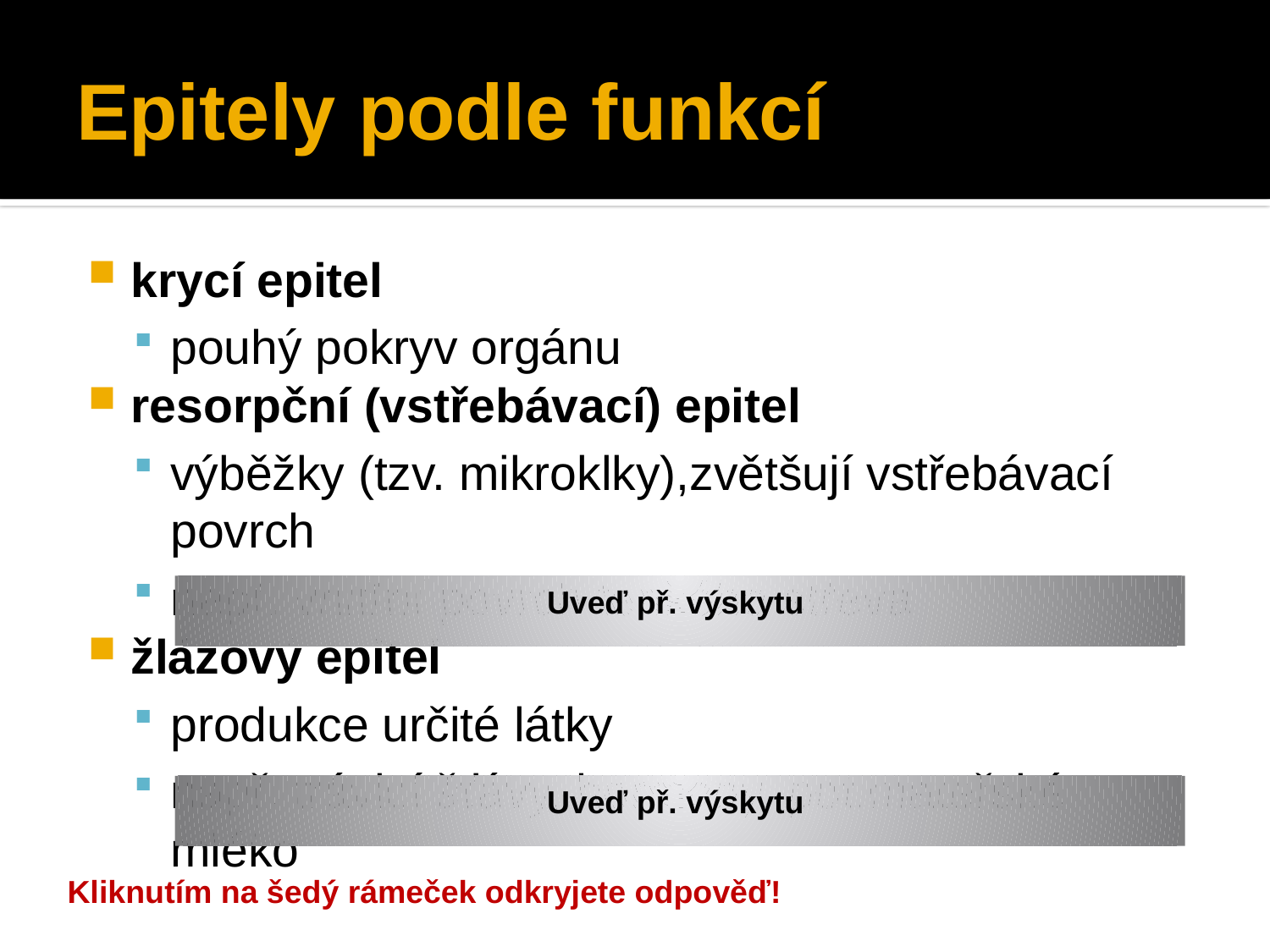

# Epitely podle funkcí
krycí epitel
pouhý pokryv orgánu
resorpční (vstřebávací) epitel
výběžky (tzv. mikroklky),zvětšují vstřebávací povrch
např. vnitřní povrch tenkého střeva
žlázový epitel
produkce určité látky
např. trávicí šťávy, hormony, pot,mateřské mléko
Uveď př. výskytu
Uveď př. výskytu
Kliknutím na šedý rámeček odkryjete odpověď!